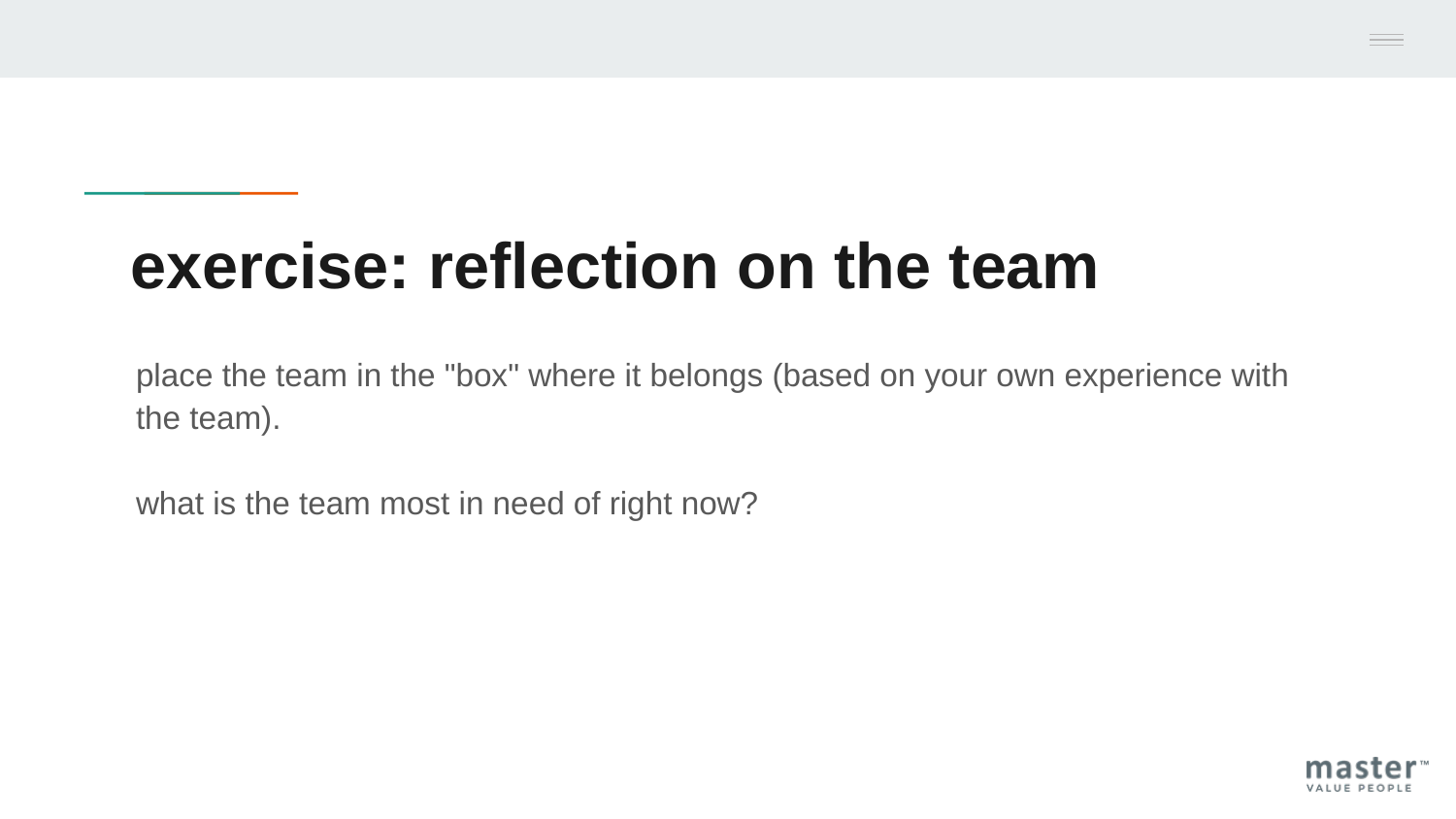

# exercise: reflection on the team
place the team in the "box" where it belongs (based on your own experience with the team).

what is the team most in need of right now?